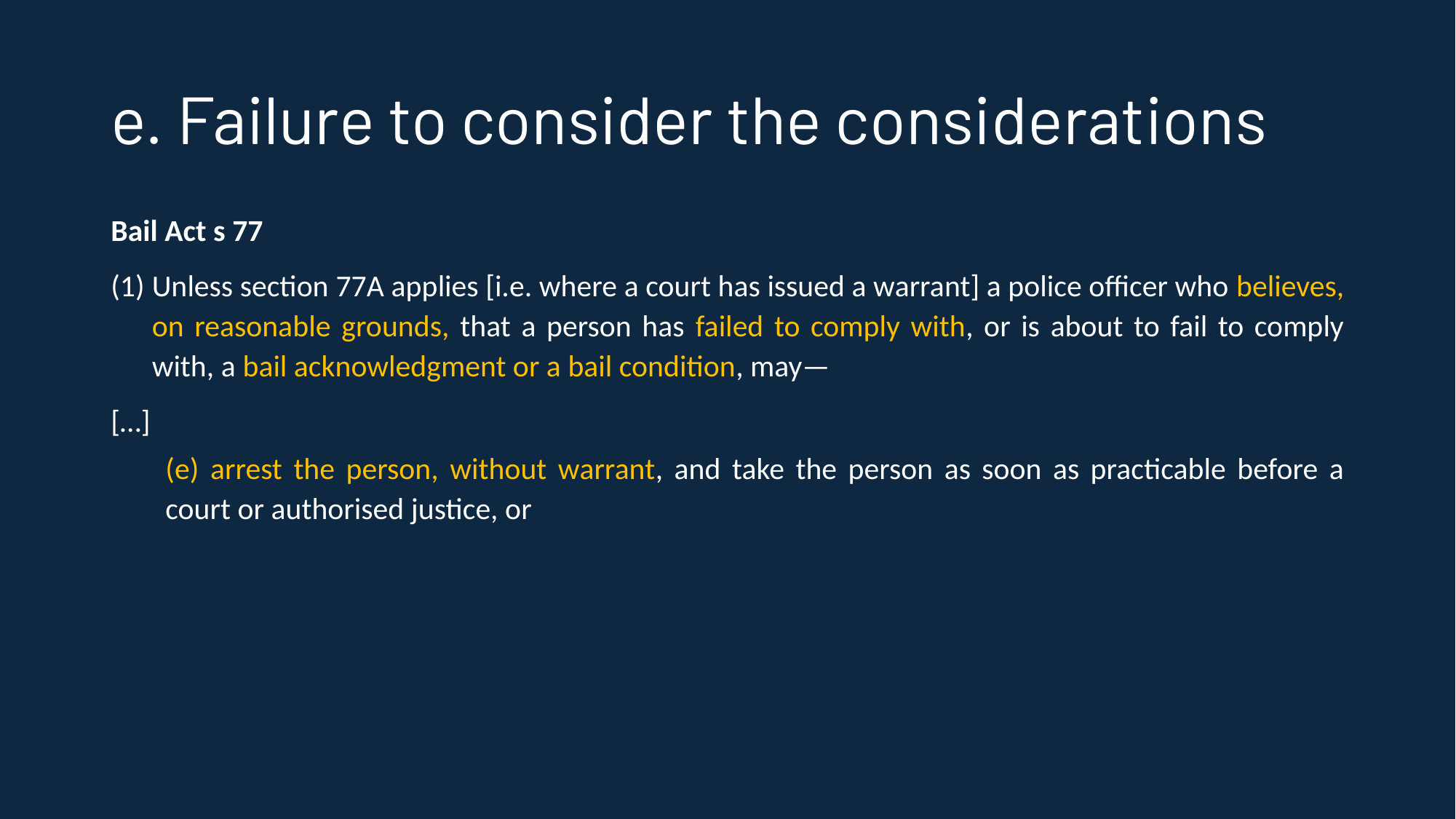

# e. Failure to consider the considerations
Bail Act s 77
Unless section 77A applies [i.e. where a court has issued a warrant] a police officer who believes, on reasonable grounds, that a person has failed to comply with, or is about to fail to comply with, a bail acknowledgment or a bail condition, may—
[…]
(e) arrest the person, without warrant, and take the person as soon as practicable before a court or authorised justice, or